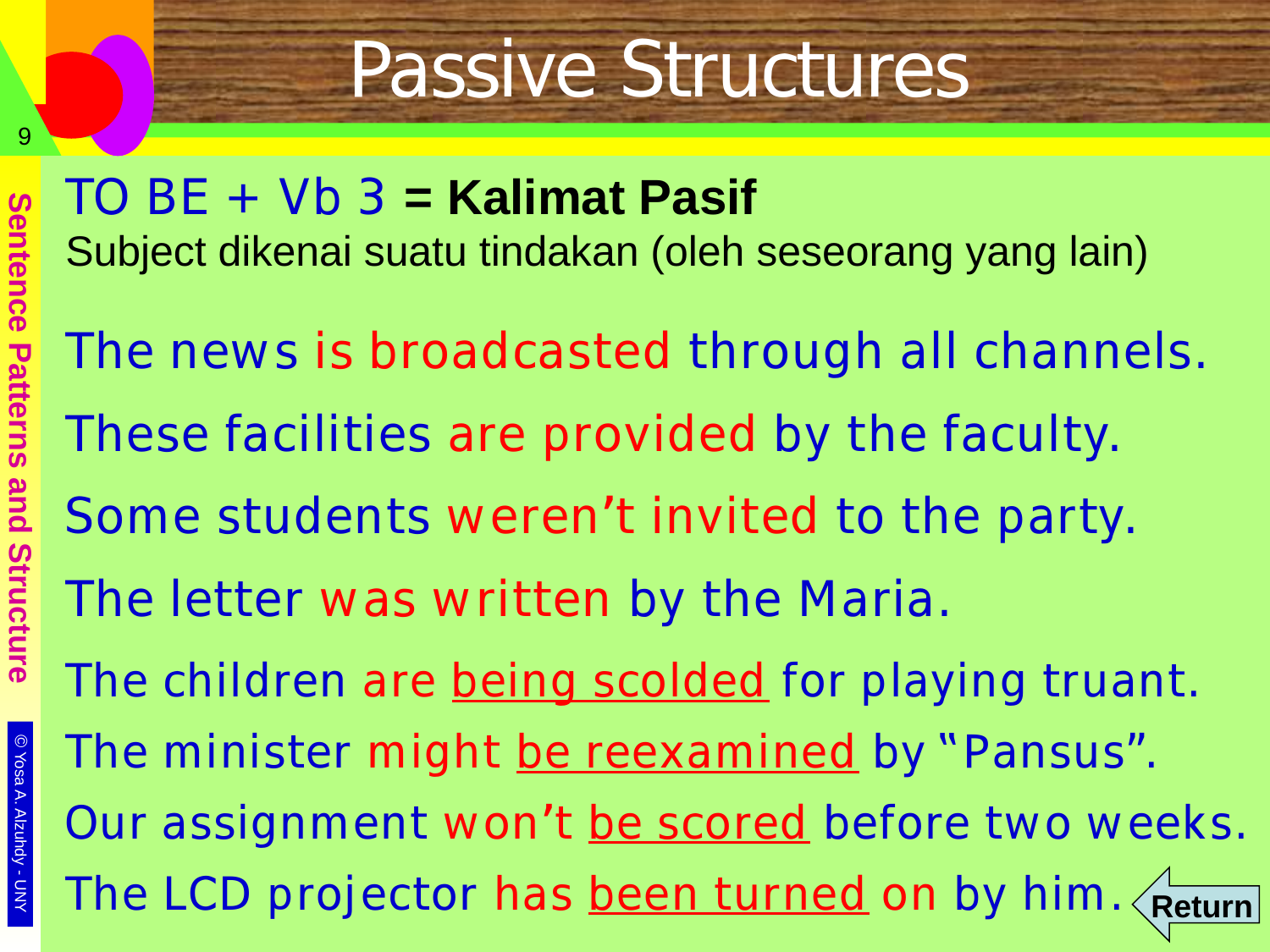

# Passive Structures

9
TO BE + Vb 3 = Kalimat Pasif
Subject dikenai suatu tindakan (oleh seseorang yang lain)

The news is broadcasted through all channels.

These facilities are provided by the faculty.

Some students weren’t invited to the party.

The letter was written by the Maria.

The children are being scolded for playing truant.
The minister might be reexamined by “Pansus”.
Our assignment won’t be scored before two weeks.
The LCD projector has been turned on by him.
Return